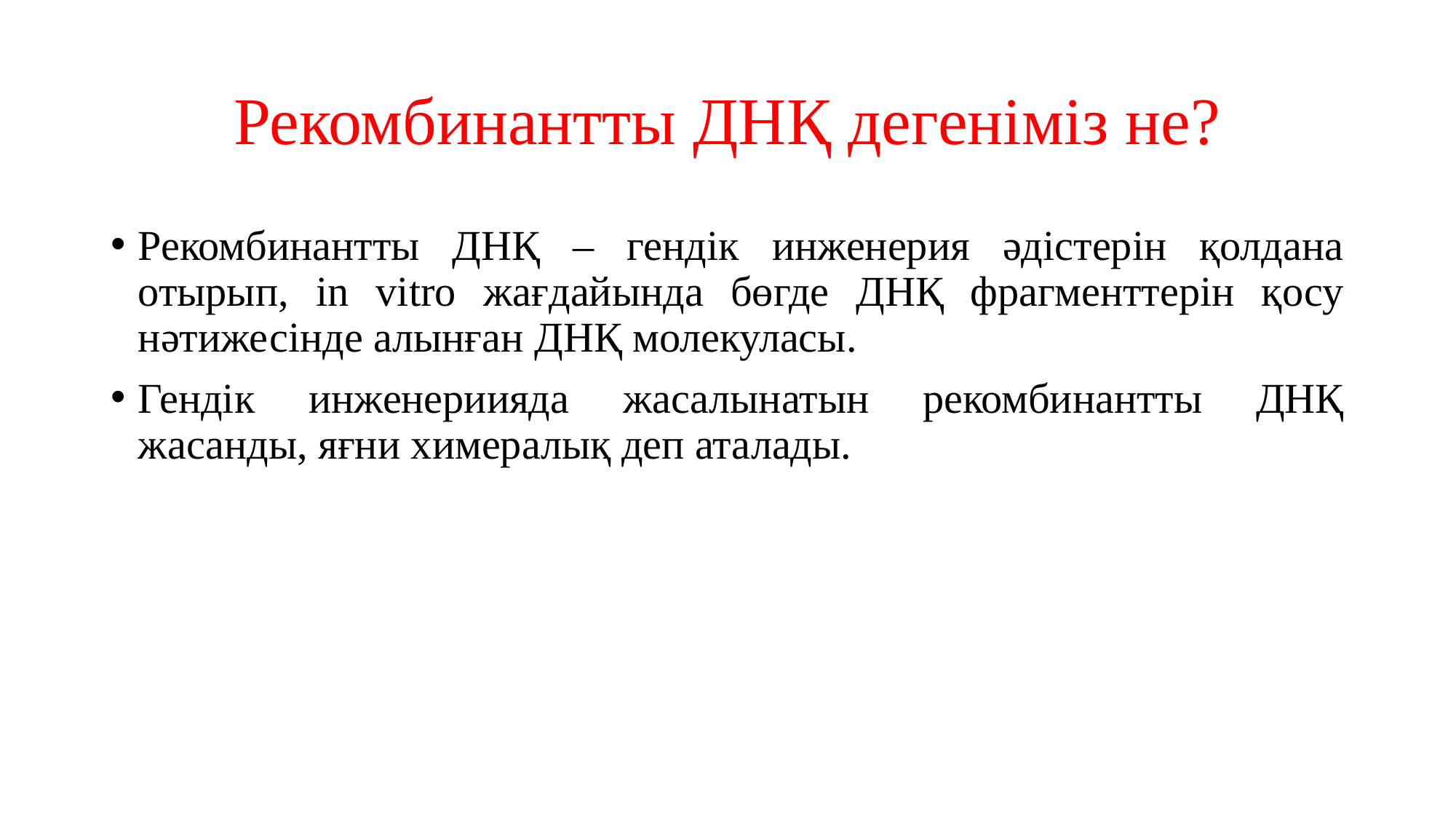

# Рекомбинантты ДНҚ дегеніміз не?
Рекомбинантты ДНҚ – гендік инженерия әдістерін қолдана отырып, in vitro жағдайында бөгде ДНҚ фрагменттерін қосу нәтижесінде алынған ДНҚ молекуласы.
Гендік инженериияда жасалынатын рекомбинантты ДНҚ жасанды, яғни химералық деп аталады.